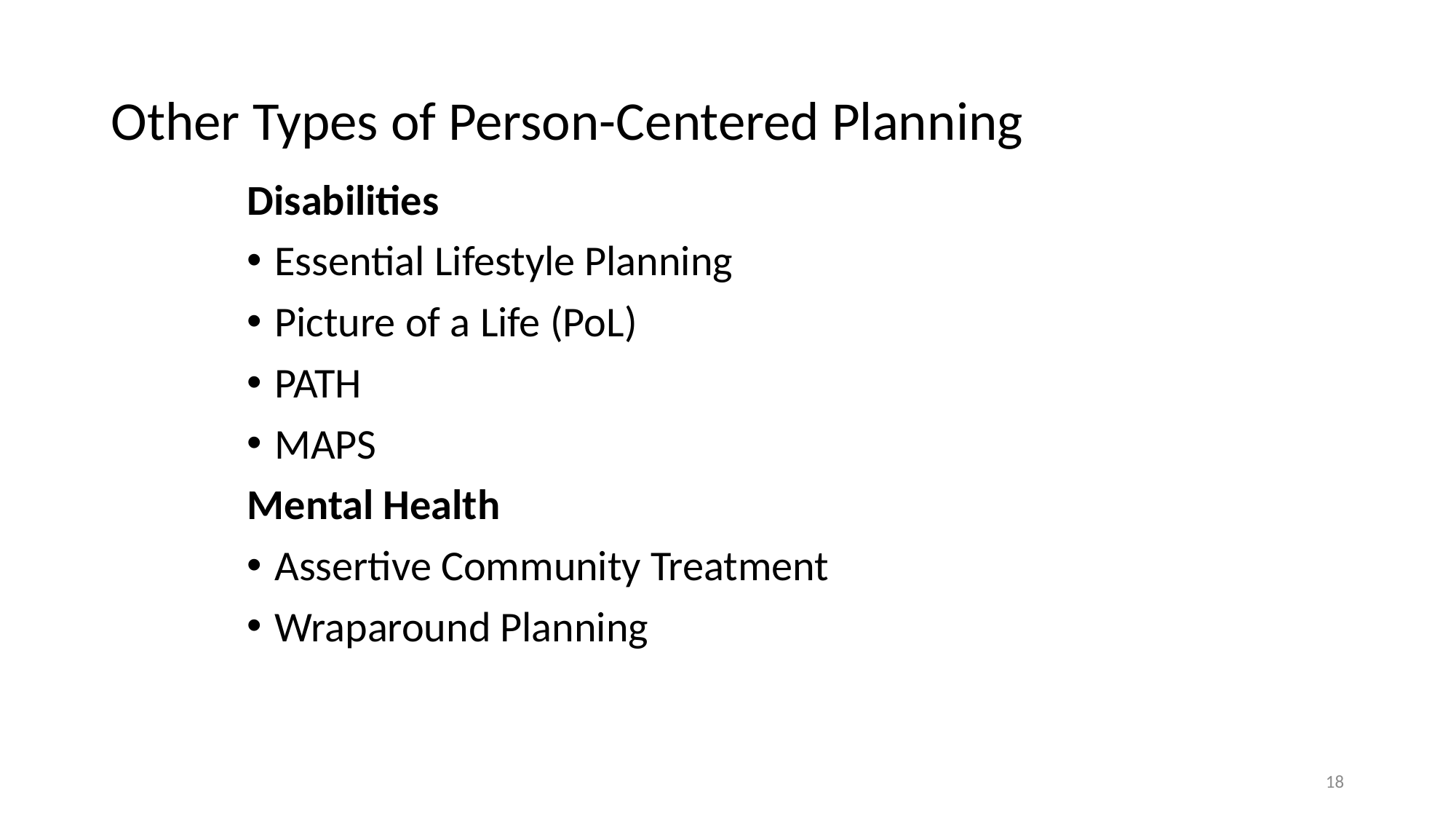

# Other Types of Person-Centered Planning
Disabilities
Essential Lifestyle Planning
Picture of a Life (PoL)
PATH
MAPS
Mental Health
Assertive Community Treatment
Wraparound Planning
18